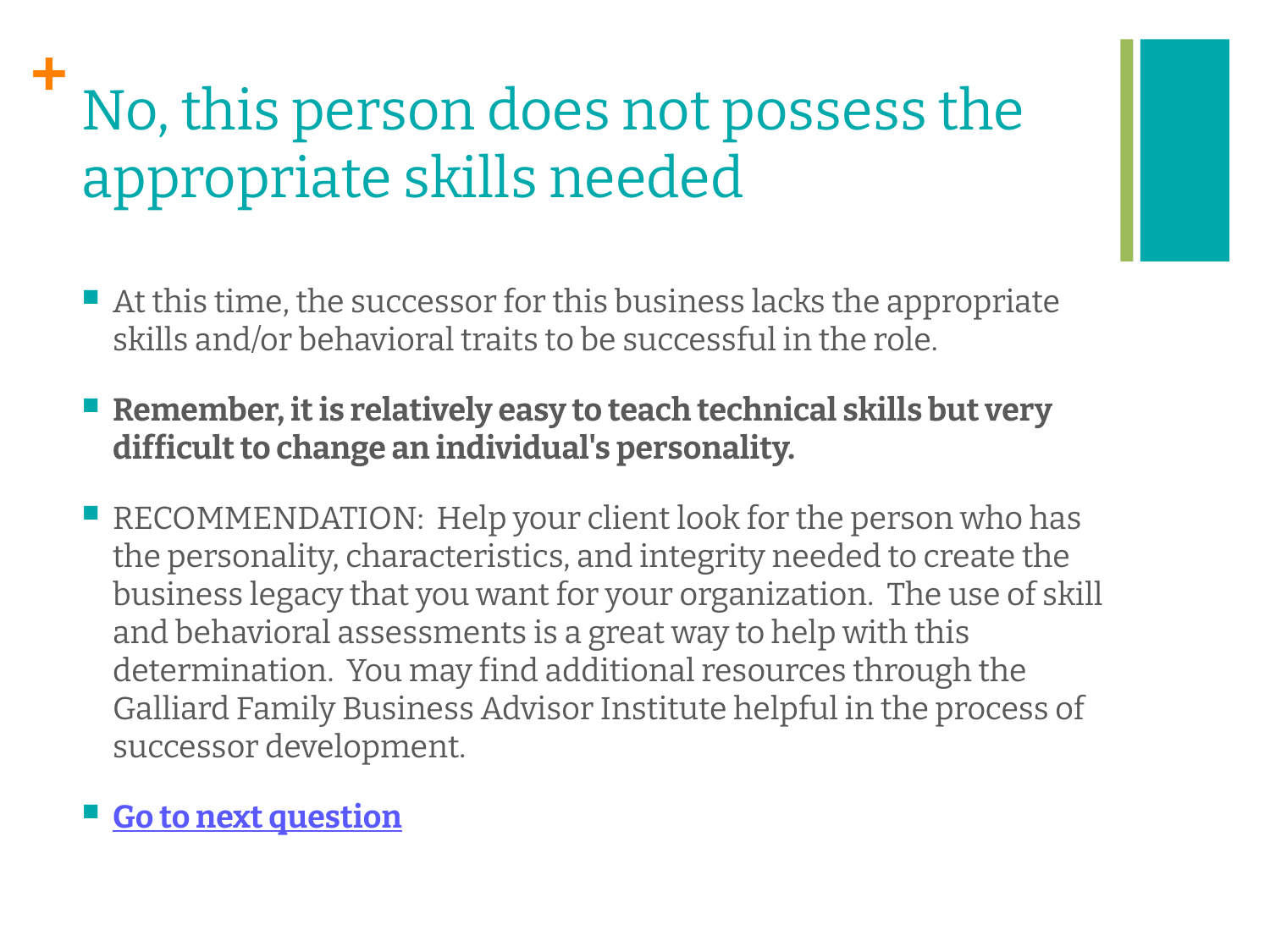

# No, this person does not possess the appropriate skills needed
At this time, the successor for this business lacks the appropriate skills and/or behavioral traits to be successful in the role.
Remember, it is relatively easy to teach technical skills but very difficult to change an individual's personality.
RECOMMENDATION:  Help your client look for the person who has the personality, characteristics, and integrity needed to create the business legacy that you want for your organization.  The use of skill and behavioral assessments is a great way to help with this determination.  You may find additional resources through the Galliard Family Business Advisor Institute helpful in the process of successor development.
Go to next question